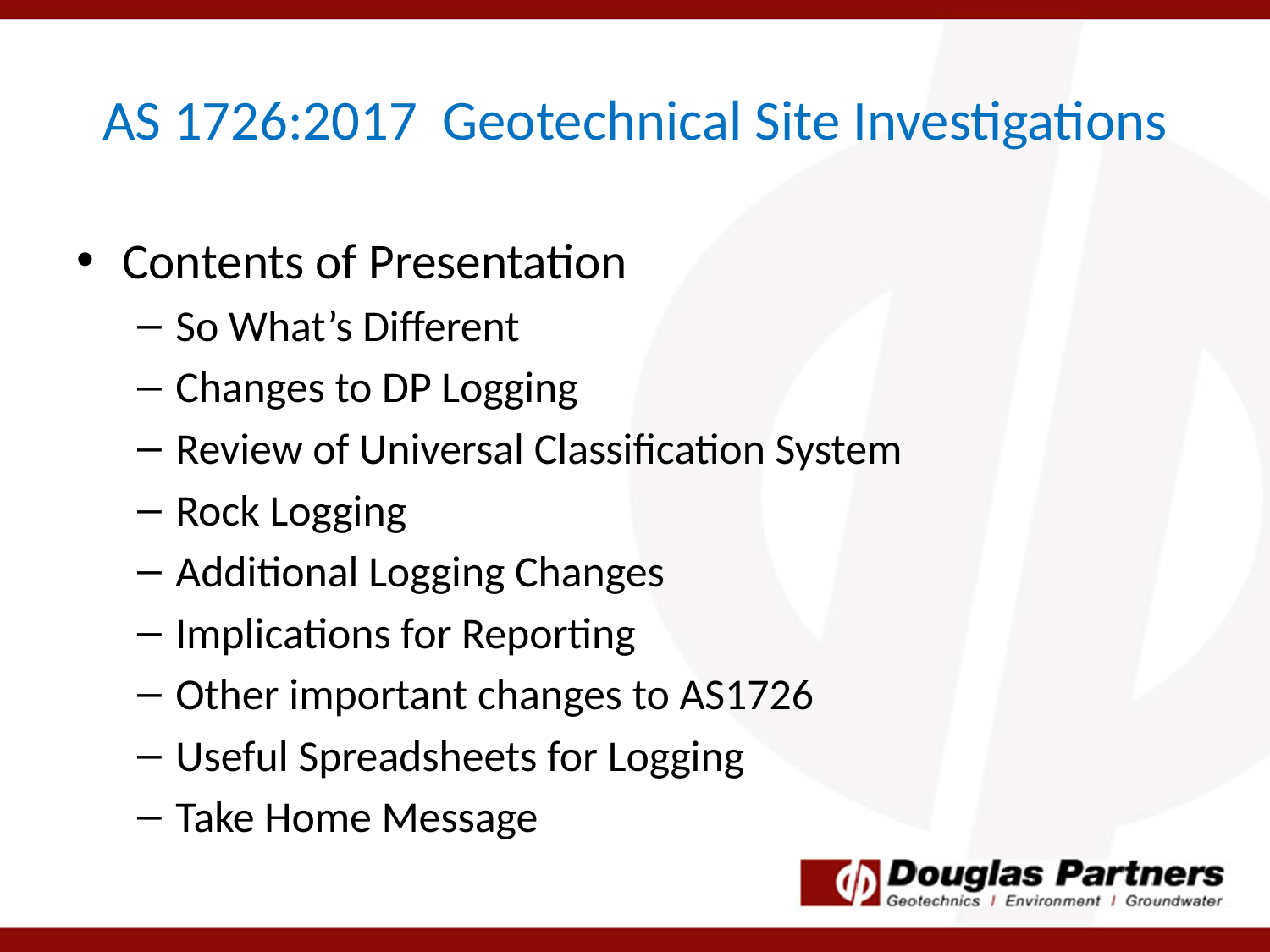

# AS 1726:2017  Geotechnical Site Investigations
Contents of Presentation
So What’s Different
Changes to DP Logging
Review of Universal Classification System
Rock Logging
Additional Logging Changes
Implications for Reporting
Other important changes to AS1726
Useful Spreadsheets for Logging
Take Home Message